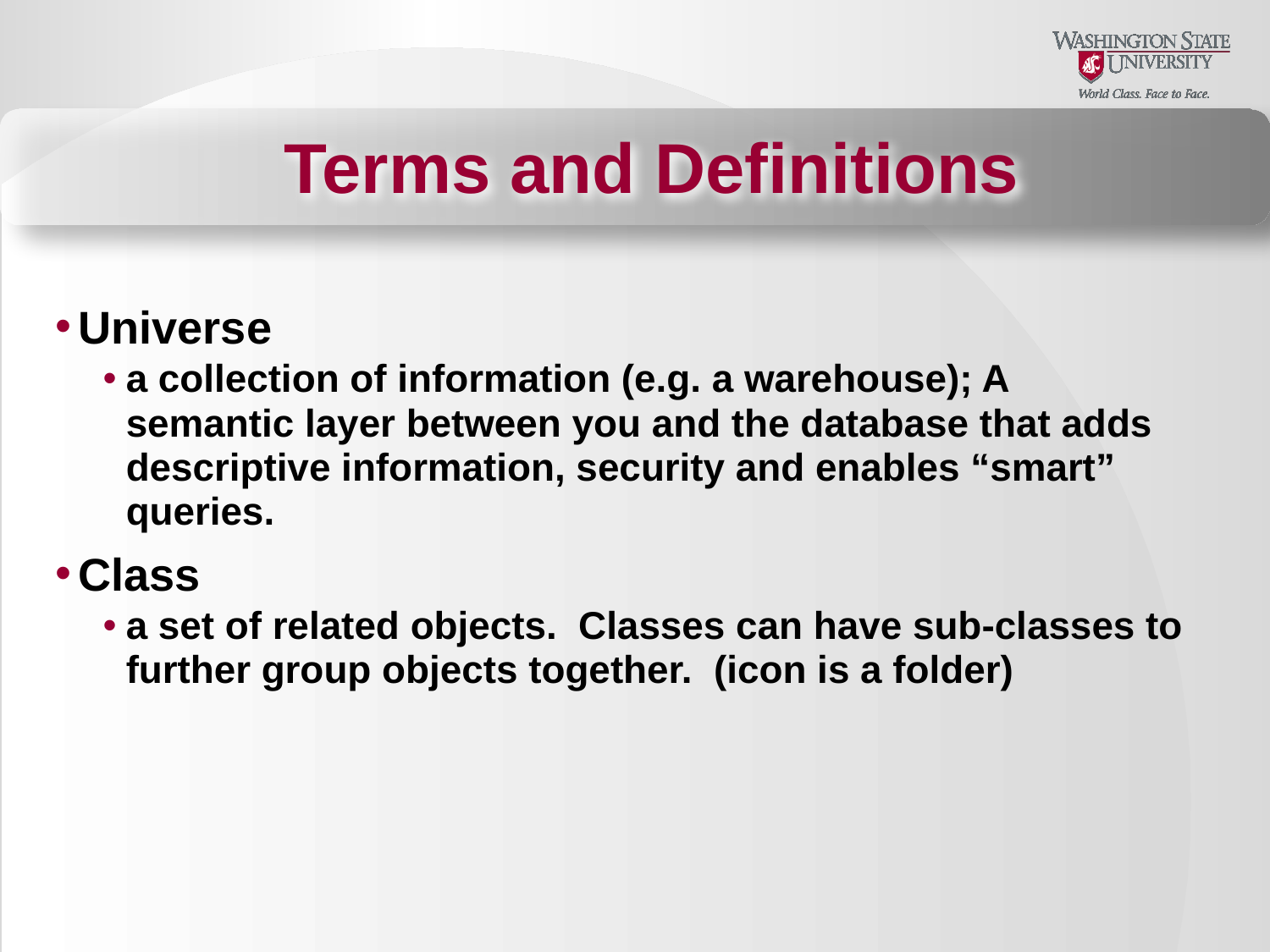

Terms and Definitions
Universe
a collection of information (e.g. a warehouse); A semantic layer between you and the database that adds descriptive information, security and enables “smart” queries.
Class
a set of related objects.  Classes can have sub-classes to further group objects together.  (icon is a folder)